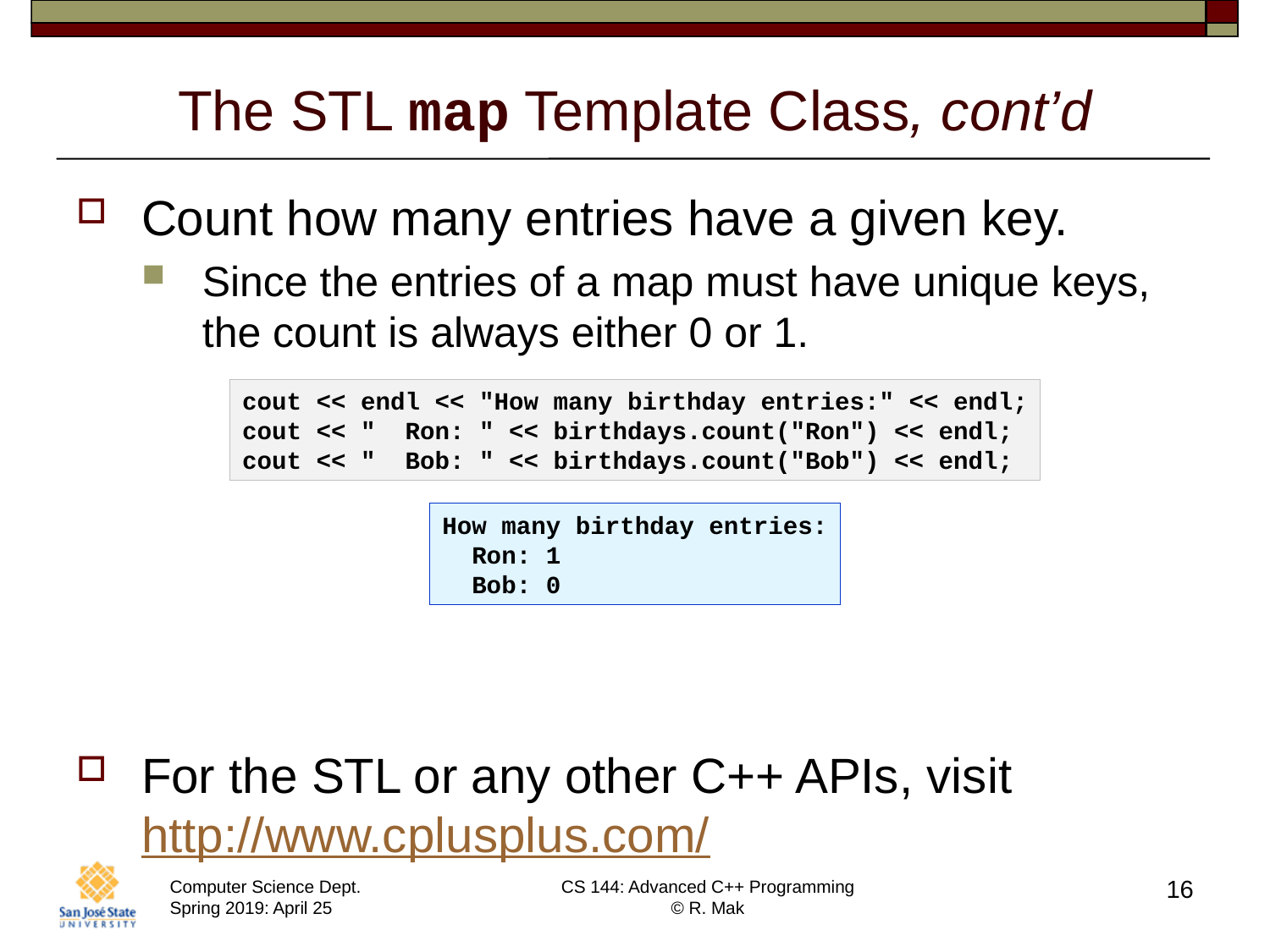

# The STL map Template Class, cont’d
Count how many entries have a given key.
Since the entries of a map must have unique keys,
the count is always either 0 or 1.

For the STL or any other C++ APIs, visit http://www.cplusplus.com/
cout << endl << "How many birthday entries:" << endl;
cout << "  Ron: " << birthdays.count("Ron") << endl;
cout << "  Bob: " << birthdays.count("Bob") << endl;
How many birthday entries:
  Ron: 1
  Bob: 0
16